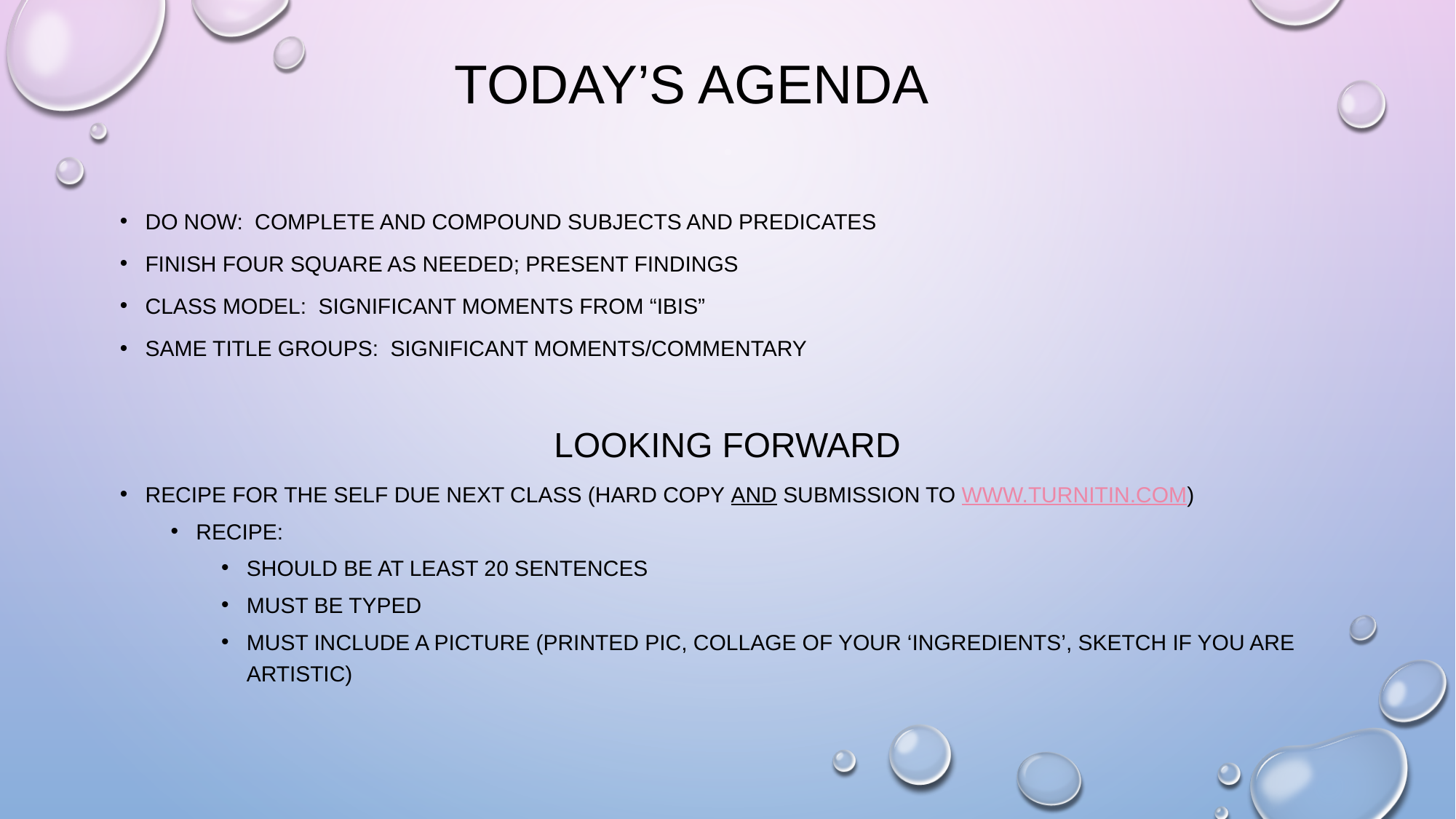

# Today’s agenda
Do now:  complete and compound subjects and predicates
Finish four square as needed; present findings
Class model:  significant moments from “ibis”
Same title groups:  significant moments/commentary

LOOKING FORWARD
Recipe for the self due next class (hard copy and submission to www.turnitin.com)
Recipe:
Should be at least 20 sentences
Must be Typed
Must include a picture (printed pic, collage of your ‘ingredients’, sketch if you are artistic)